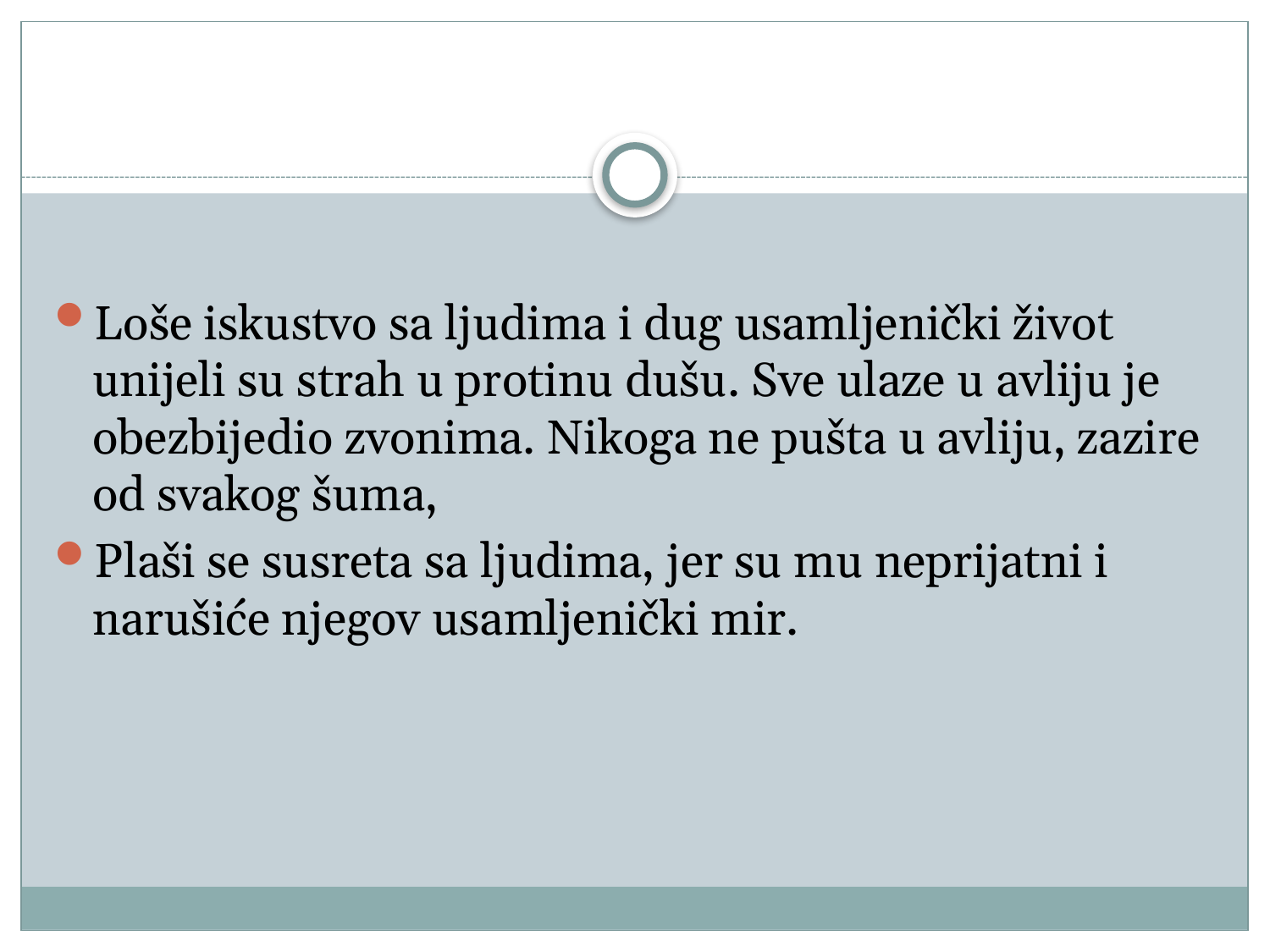

Loše iskustvo sa ljudima i dug usamljenički život unijeli su strah u protinu dušu. Sve ulaze u avliju je obezbijedio zvonima. Nikoga ne pušta u avliju, zazire od svakog šuma,
Plaši se susreta sa ljudima, jer su mu neprijatni i narušiće njegov usamljenički mir.